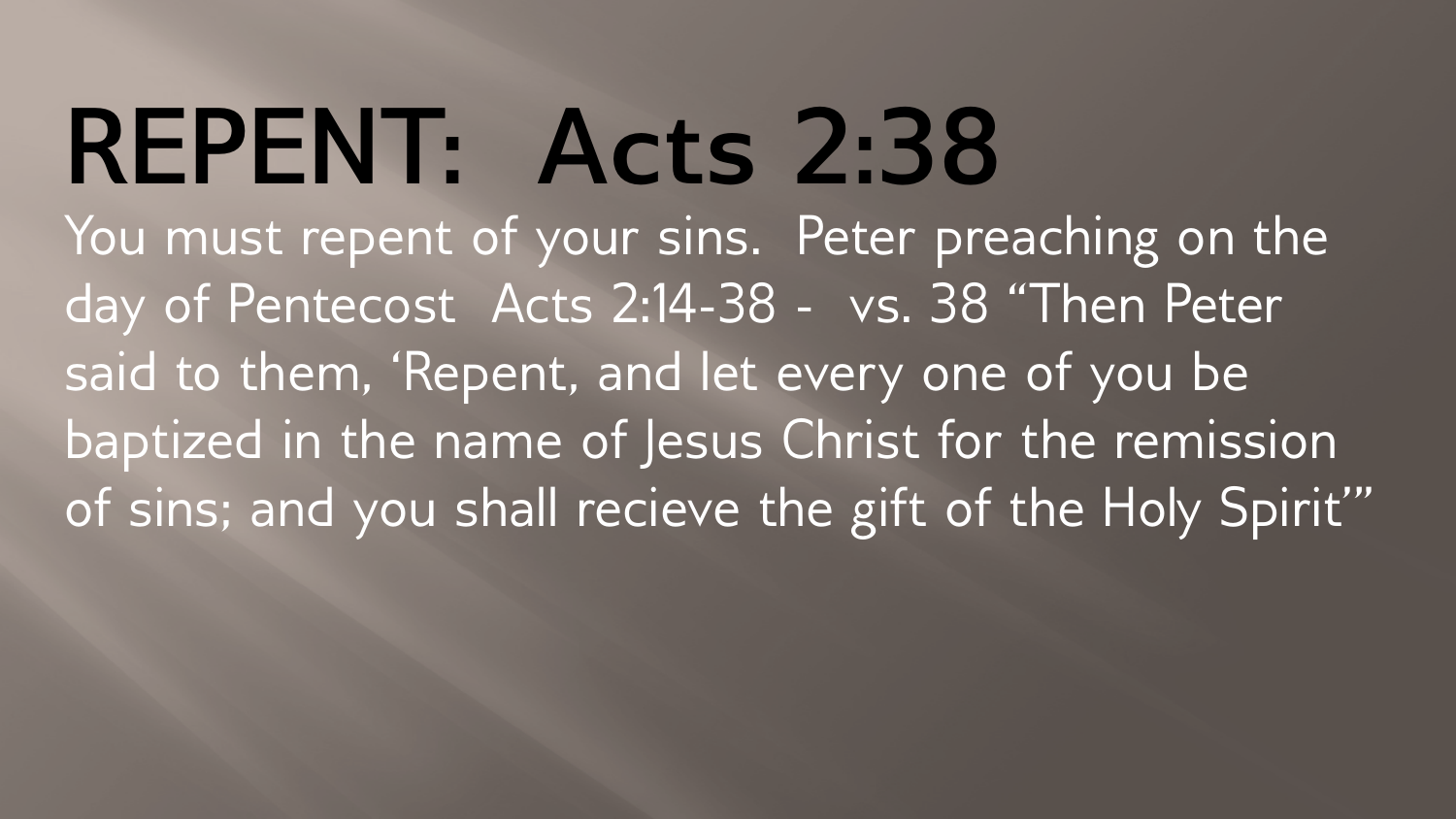

# REPENT:  Acts 2:38
You must repent of your sins.  Peter preaching on the day of Pentecost  Acts 2:14-38 -  vs. 38 “Then Peter said to them, ‘Repent, and let every one of you be baptized in the name of Jesus Christ for the remission of sins; and you shall recieve the gift of the Holy Spirit’”